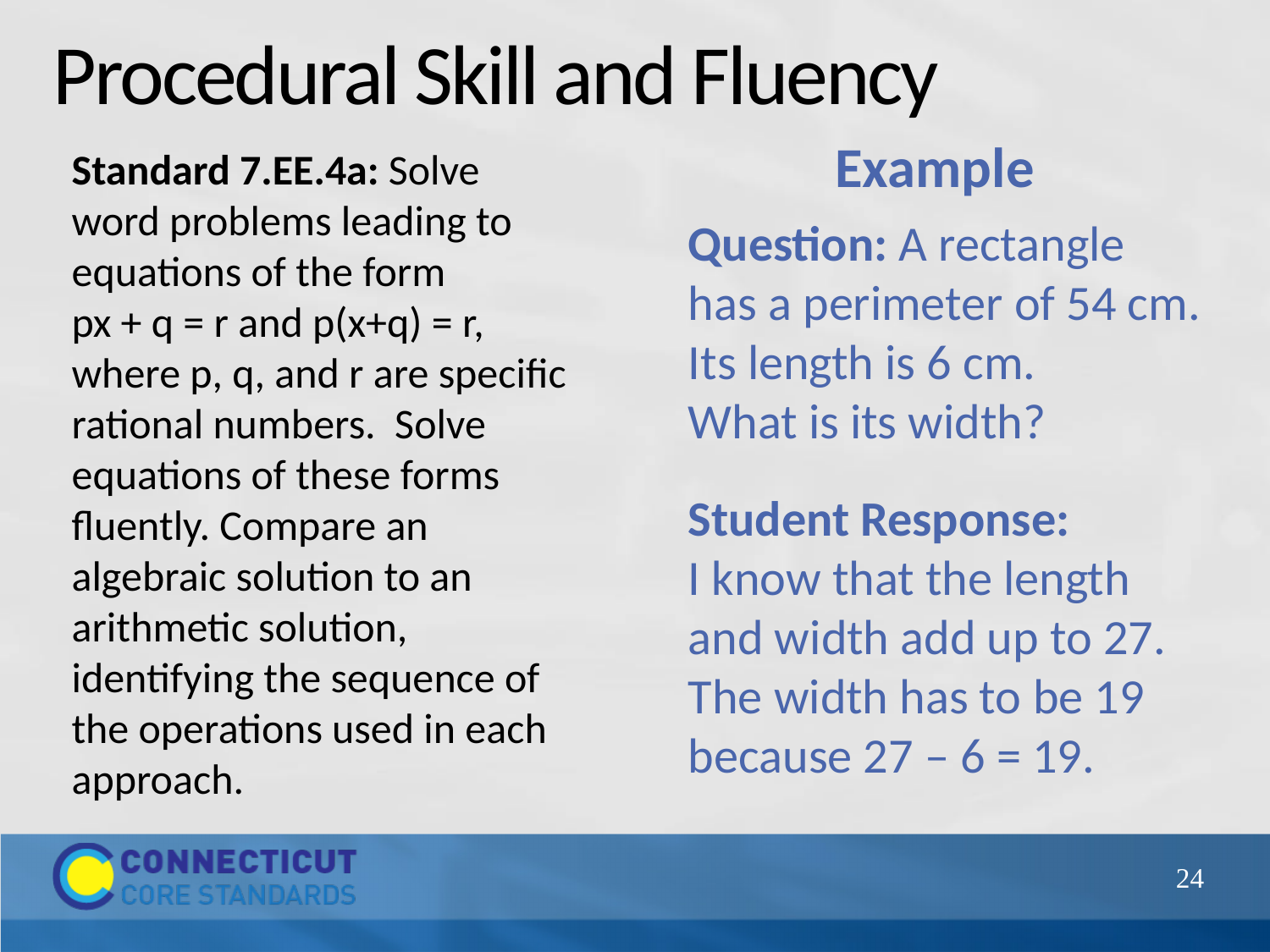

# Procedural Skill and Fluency
Example
Standard 7.EE.4a: Solve word problems leading to equations of the form
px + q = r and p(x+q) = r, where p, q, and r are specific rational numbers.  Solve equations of these forms fluently. Compare an algebraic solution to an arithmetic solution, identifying the sequence of the operations used in each approach.
Question: A rectangle has a perimeter of 54 cm. Its length is 6 cm.
What is its width?

Student Response:
I know that the length and width add up to 27.  The width has to be 19 because 27 – 6 = 19.

24